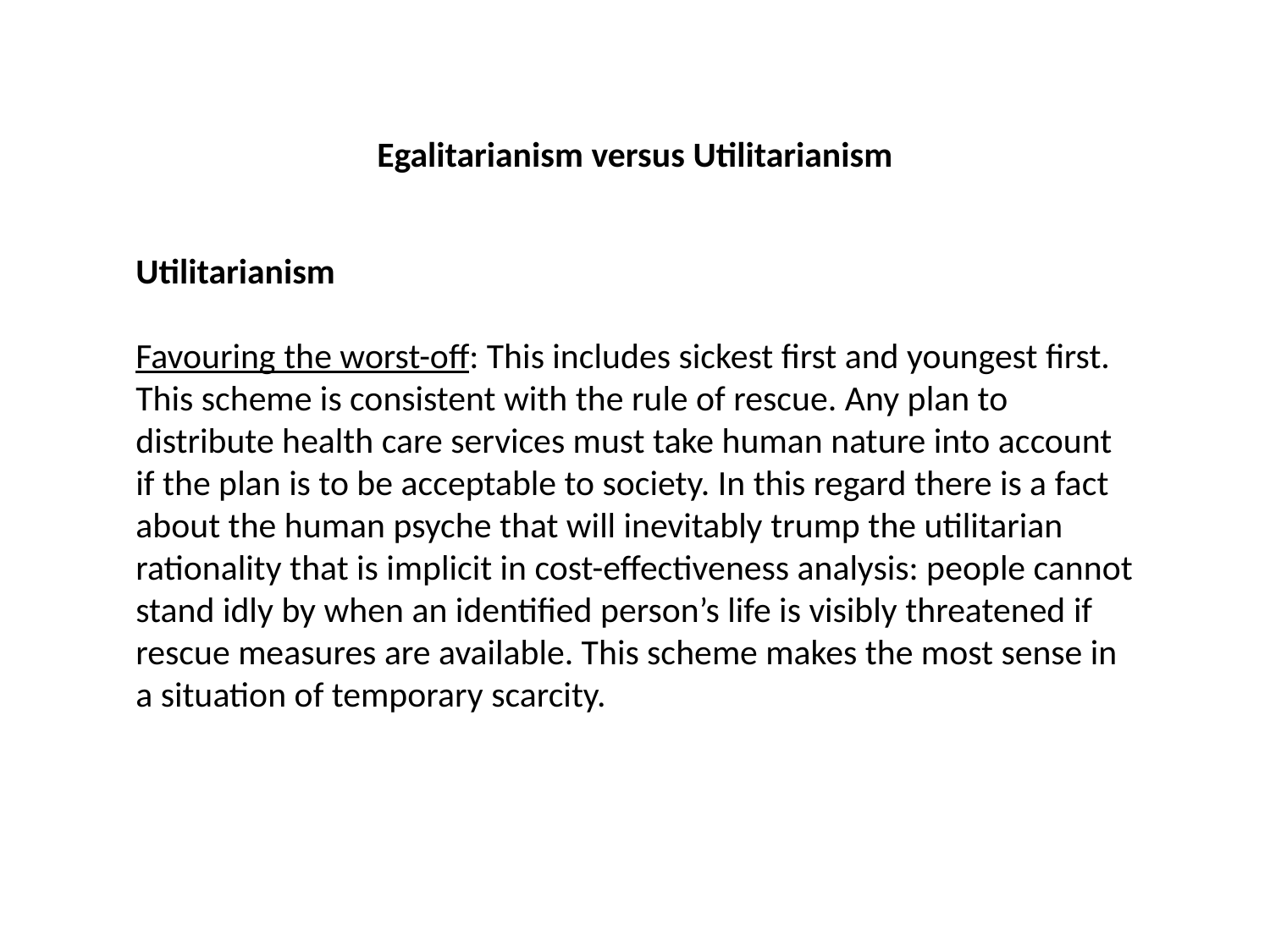

Egalitarianism versus Utilitarianism
Utilitarianism

Favouring the worst-off: This includes sickest first and youngest first. This scheme is consistent with the rule of rescue. Any plan to distribute health care services must take human nature into account if the plan is to be acceptable to society. In this regard there is a fact about the human psyche that will inevitably trump the utilitarian rationality that is implicit in cost-effectiveness analysis: people cannot stand idly by when an identified person’s life is visibly threatened if rescue measures are available. This scheme makes the most sense in a situation of temporary scarcity.